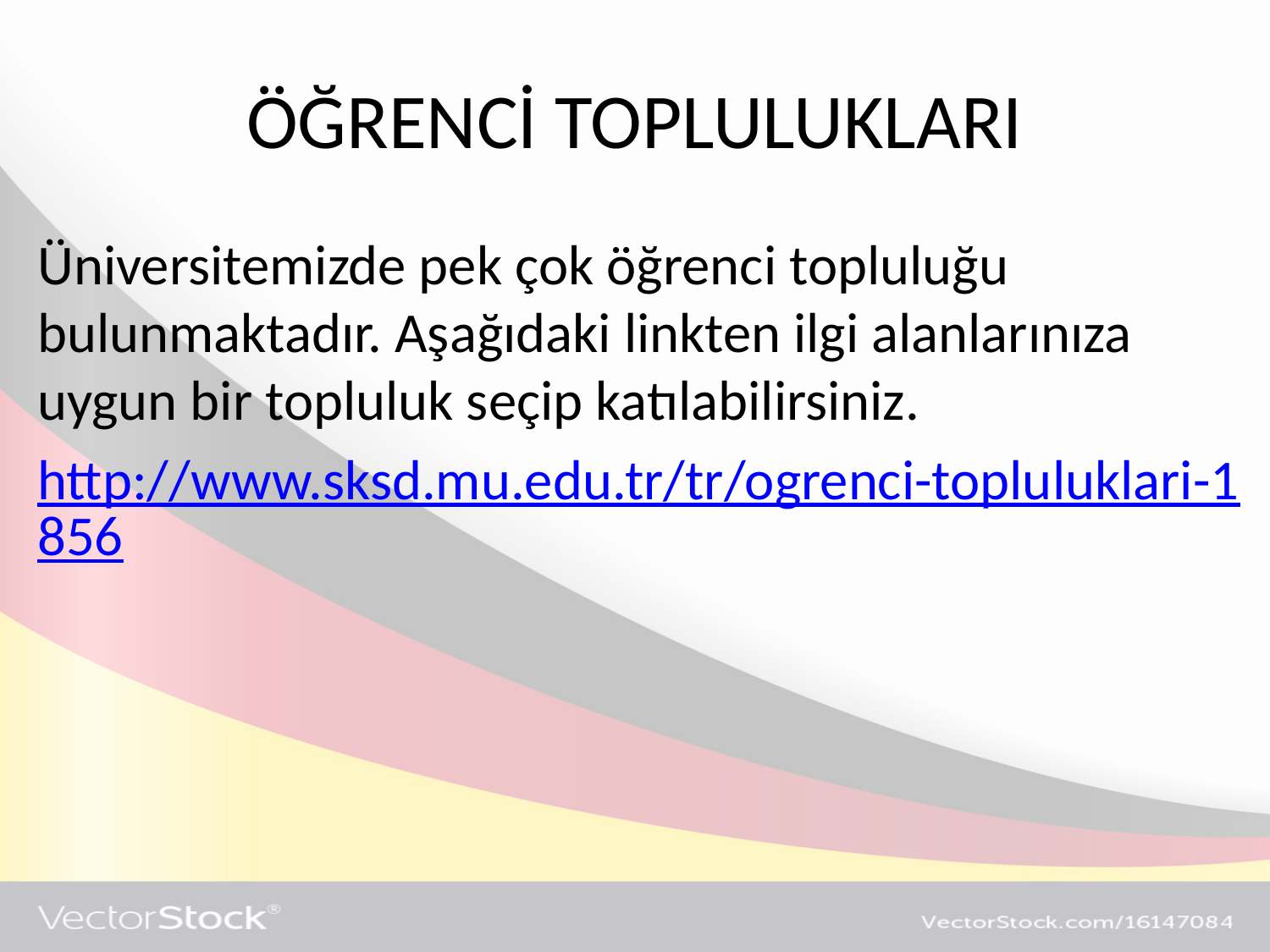

# ÖĞRENCİ TOPLULUKLARI
Üniversitemizde pek çok öğrenci topluluğu bulunmaktadır. Aşağıdaki linkten ilgi alanlarınıza uygun bir topluluk seçip katılabilirsiniz.
http://www.sksd.mu.edu.tr/tr/ogrenci-topluluklari-1856